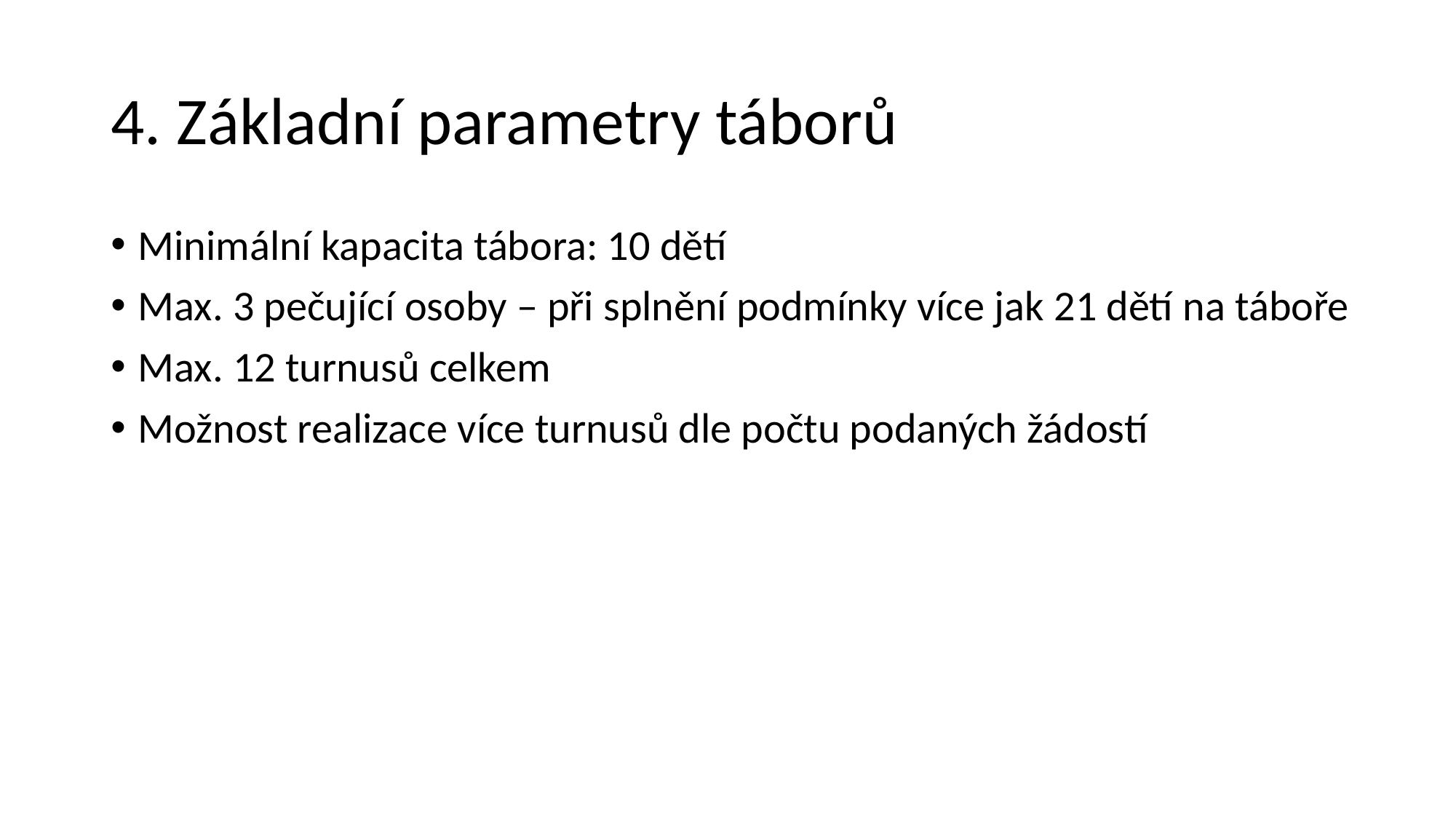

# 4. Základní parametry táborů
Minimální kapacita tábora: 10 dětí
Max. 3 pečující osoby – při splnění podmínky více jak 21 dětí na táboře
Max. 12 turnusů celkem
Možnost realizace více turnusů dle počtu podaných žádostí